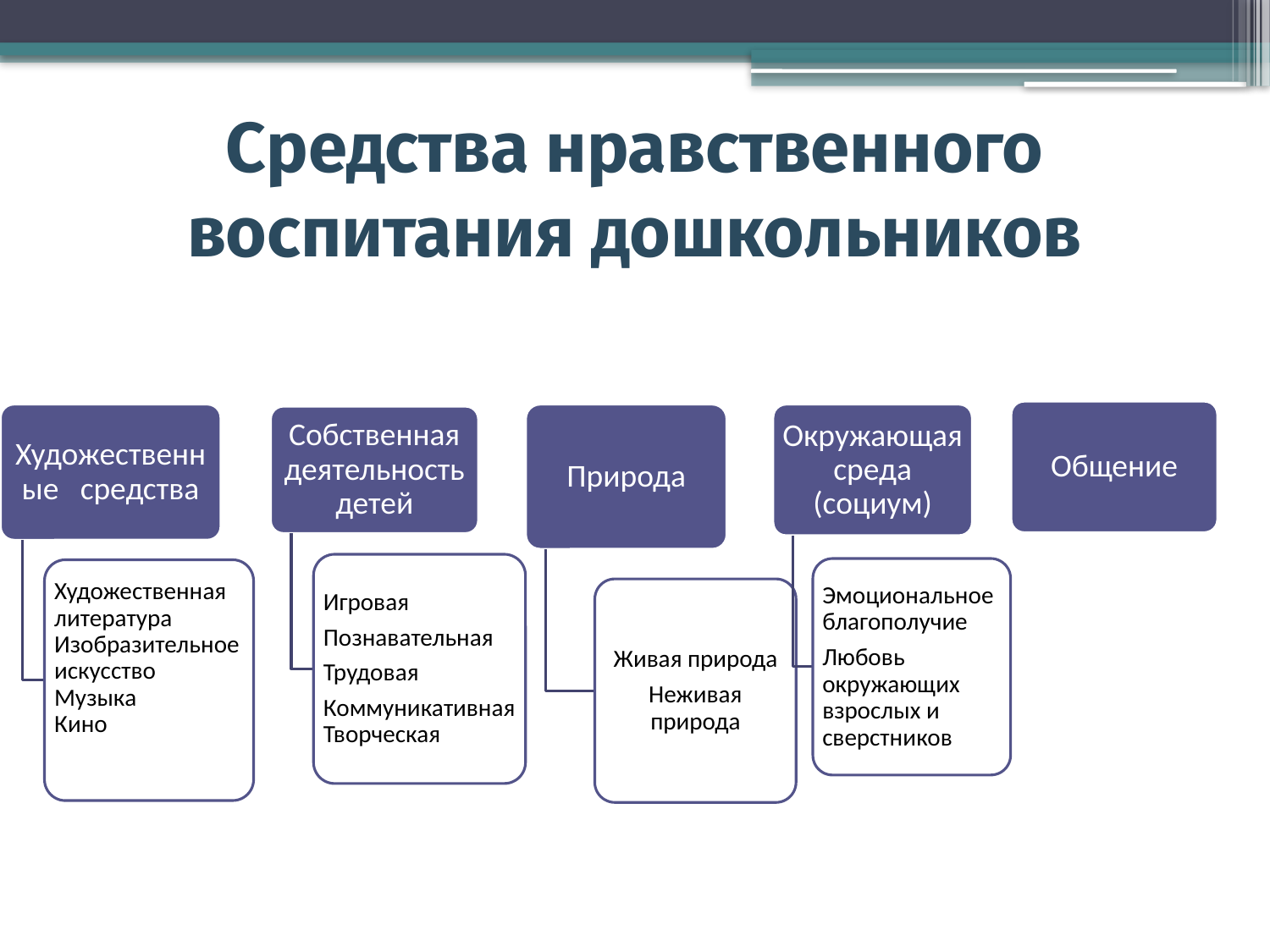

# Средства нравственного воспитания дошкольников
Художественные   средства
Художественная литература
Изобразительное искусство
Музыка
Кино

Собственная деятельность детей
Игровая
Познавательная
Трудовая
Коммуникативная Творческая
Природа
Живая природа
Неживая природа
Окружающая среда (социум)
Эмоциональное благополучие
Любовь  окружающих взрослых и сверстников
Общение